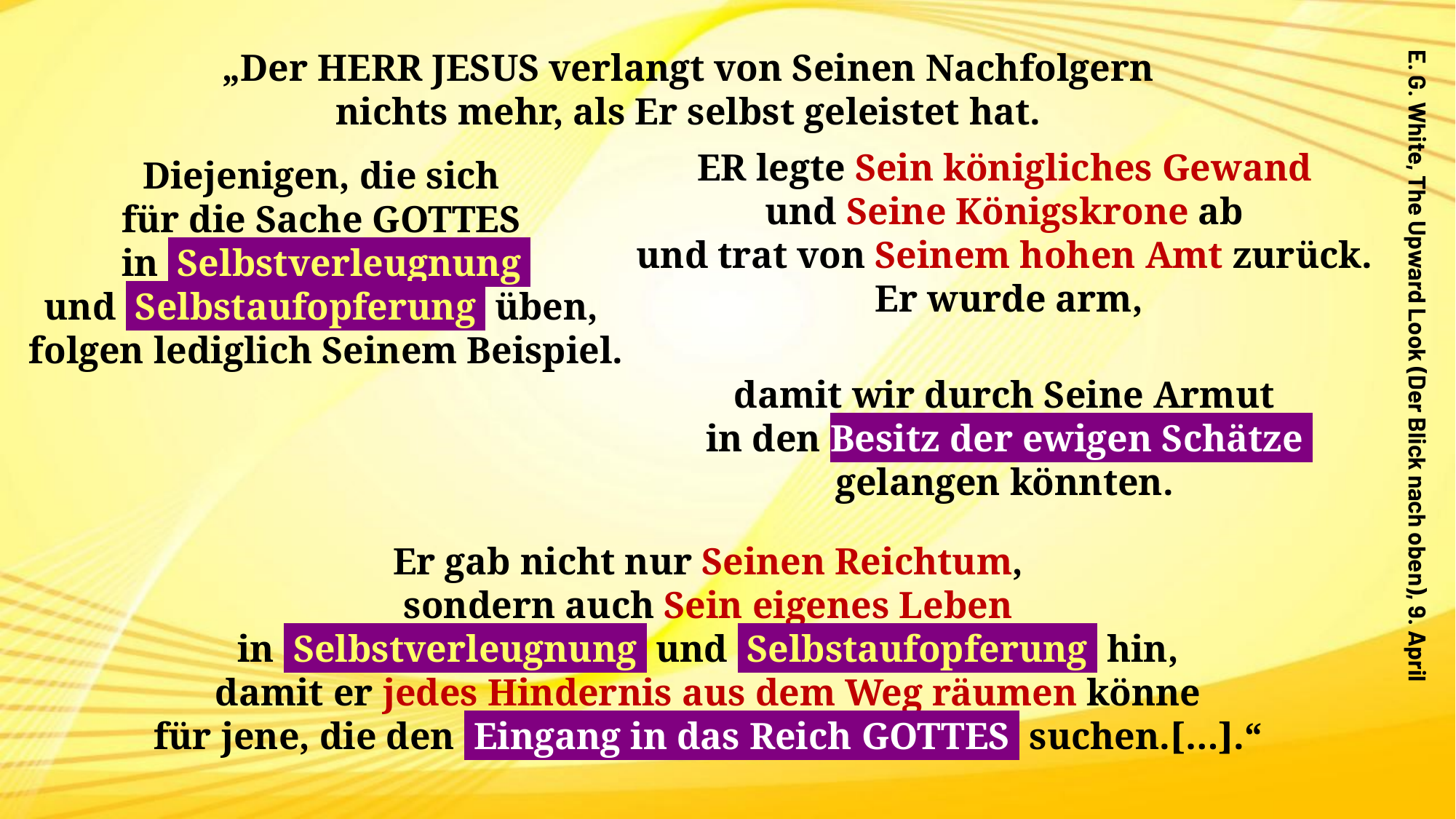

„Der HERR JESUS verlangt von Seinen Nachfolgern
nichts mehr, als Er selbst geleistet hat.
ER legte Sein königliches Gewand
und Seine Königskrone ab
und trat von Seinem hohen Amt zurück.
Er wurde arm,
damit wir durch Seine Armut
in den Besitz der ewigen Schätze
gelangen könnten.
Diejenigen, die sich
für die Sache GOTTES
in  Selbstverleugnung
und  Selbstaufopferung  üben,
folgen lediglich Seinem Beispiel.
E. G. White, The Upward Look (Der Blick nach oben), 9. April
Er gab nicht nur Seinen Reichtum,
sondern auch Sein eigenes Leben
in  Selbstverleugnung  und  Selbstaufopferung  hin,
damit er jedes Hindernis aus dem Weg räumen könne
für jene, die den  Eingang in das Reich GOTTES  suchen.[…].“